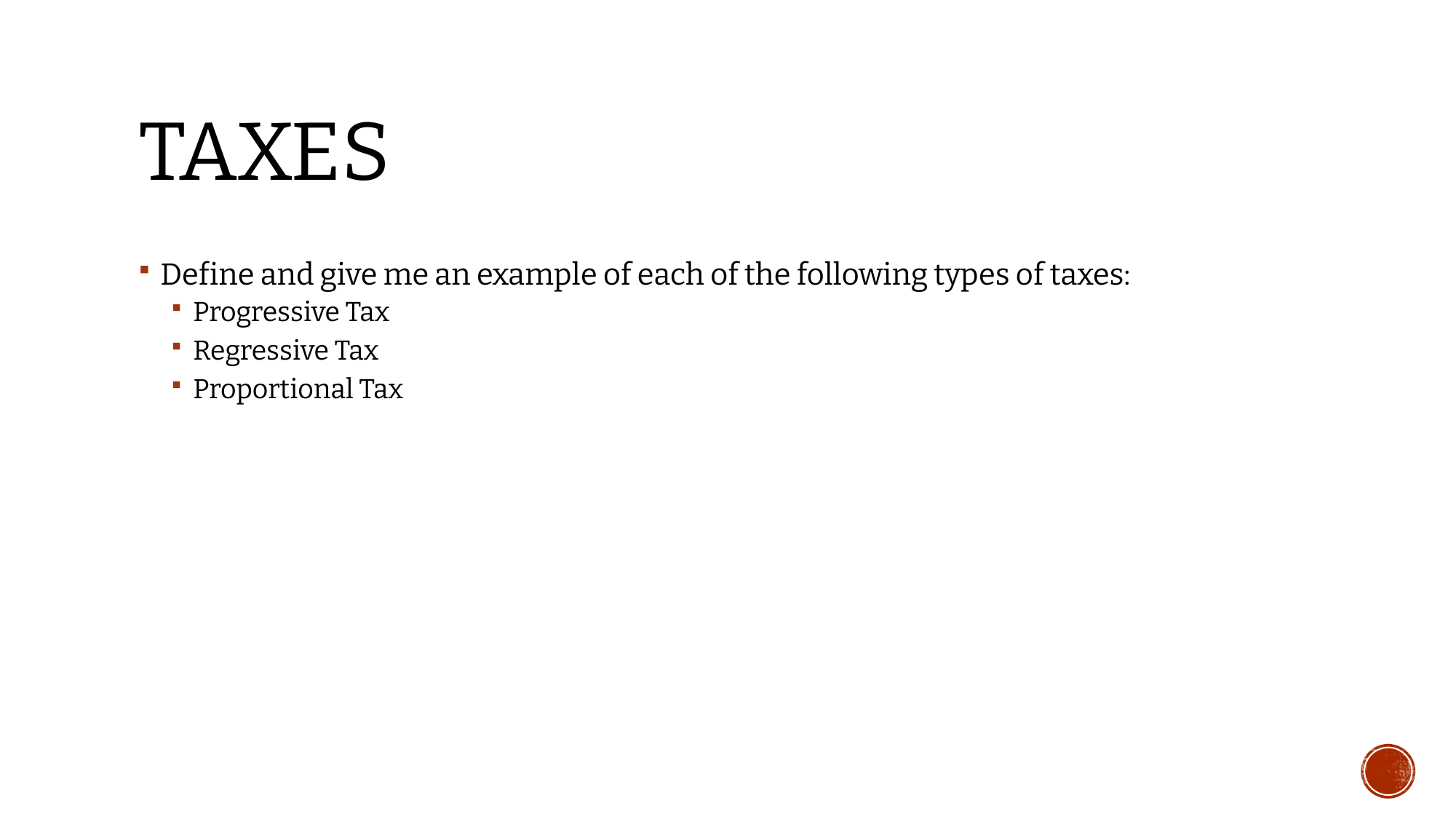

# Taxes
Define and give me an example of each of the following types of taxes:
Progressive Tax
Regressive Tax
Proportional Tax